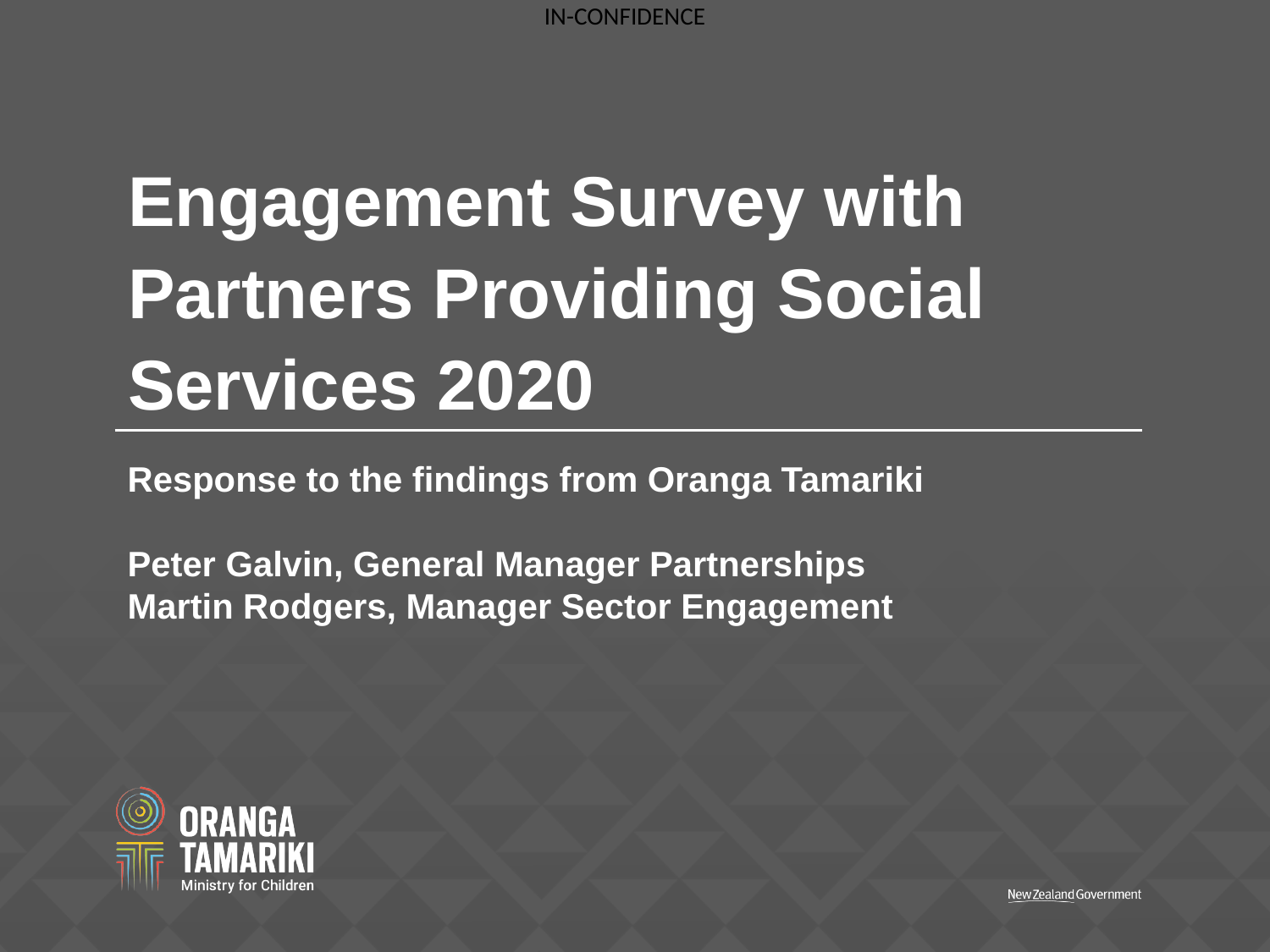

# Engagement Survey with Partners Providing Social Services 2020
Response to the findings from Oranga Tamariki

Peter Galvin, General Manager Partnerships
Martin Rodgers, Manager Sector Engagement